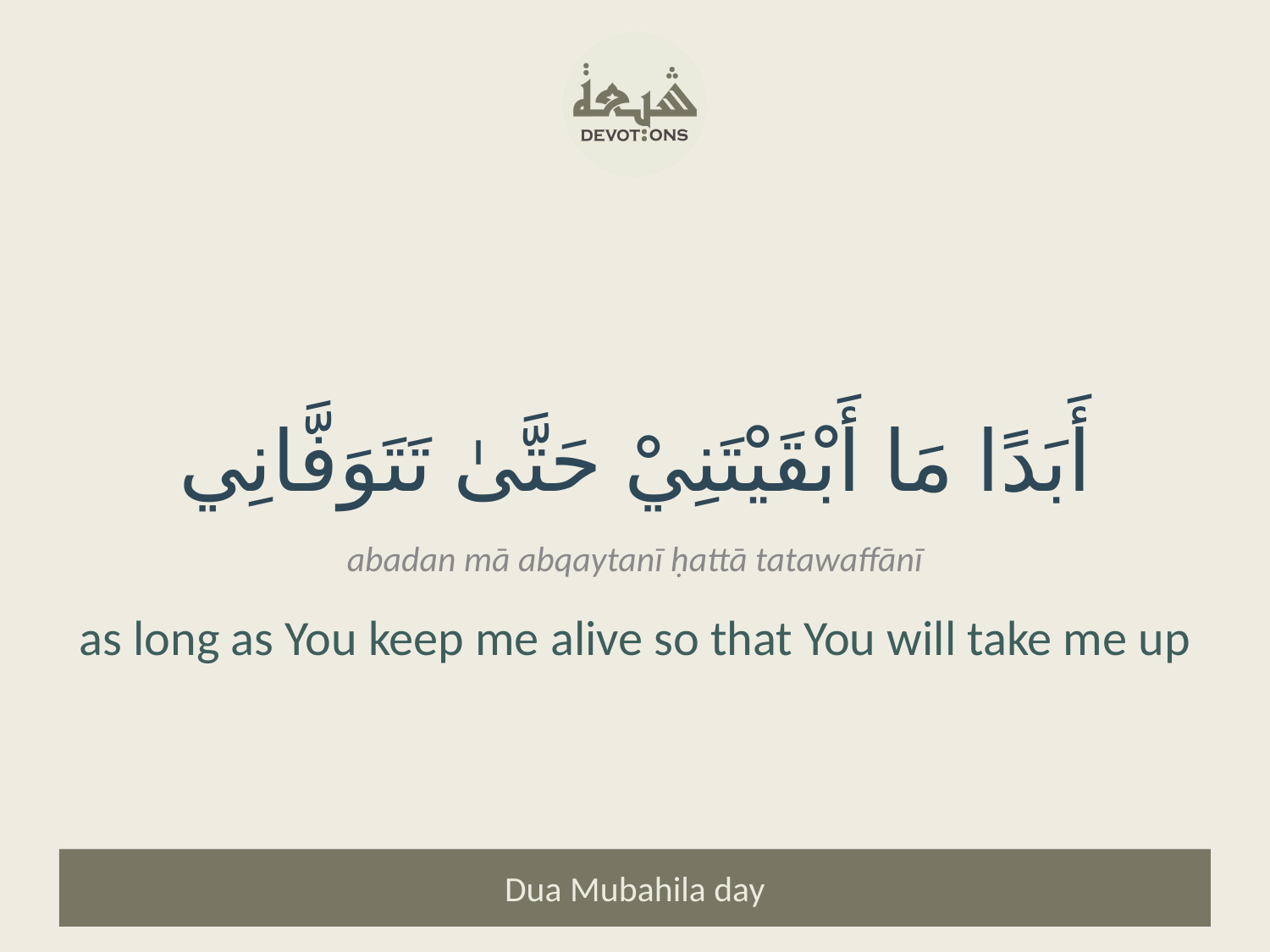

أَبَدًا مَا أَبْقَيْتَنِيْ حَتَّىٰ تَتَوَفَّانِي
abadan mā abqaytanī ḥattā tatawaffānī
as long as You keep me alive so that You will take me up
Dua Mubahila day